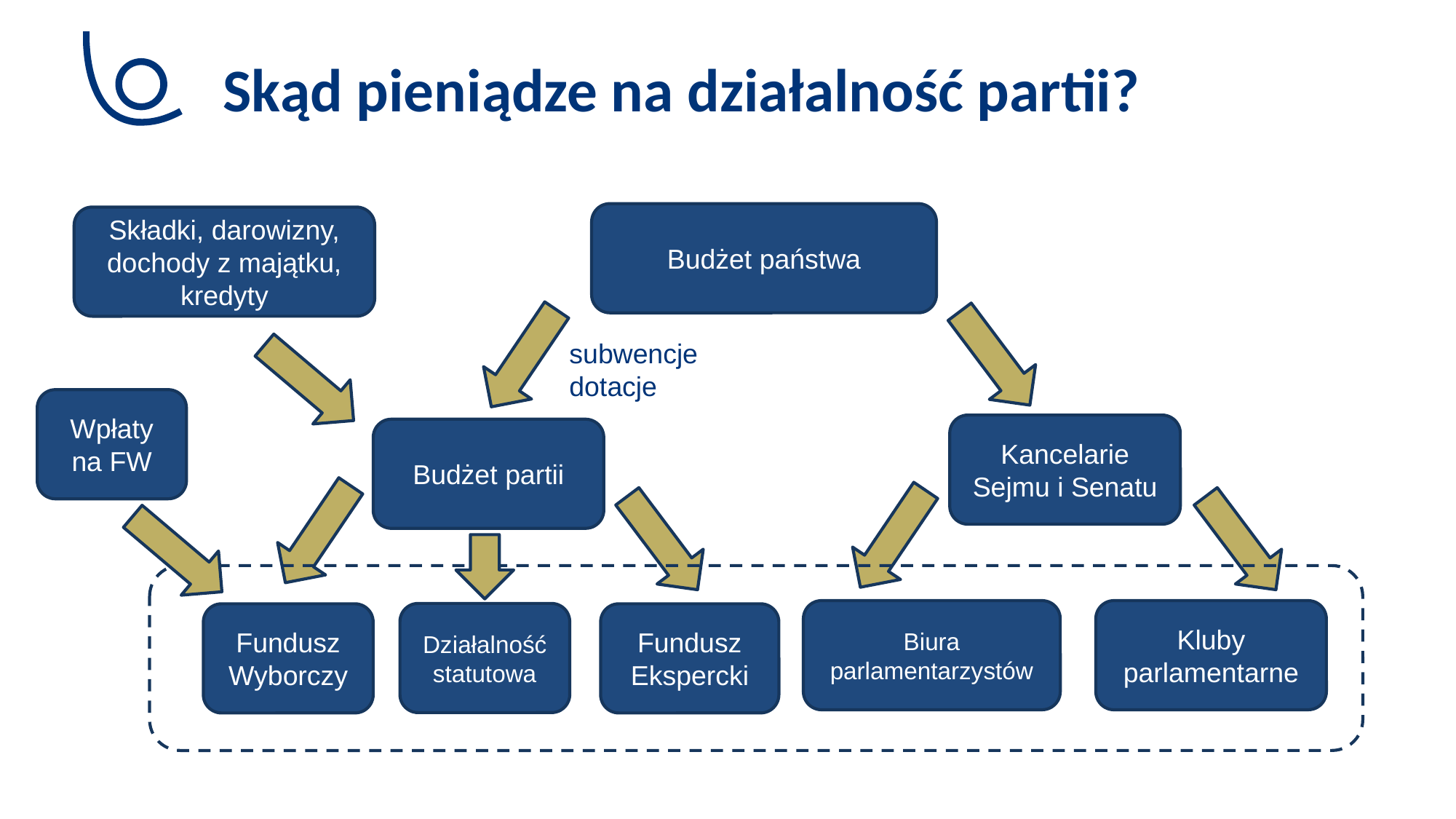

# Skąd pieniądze na działalność partii?
Budżet państwa
Składki, darowizny, dochody z majątku, kredyty

subwencje
dotacje
Wpłaty na FW
Kancelarie Sejmu i Senatu
Budżet partii

Biura parlamentarzystów
Kluby parlamentarne
Działalność statutowa
Fundusz Wyborczy
Fundusz Ekspercki